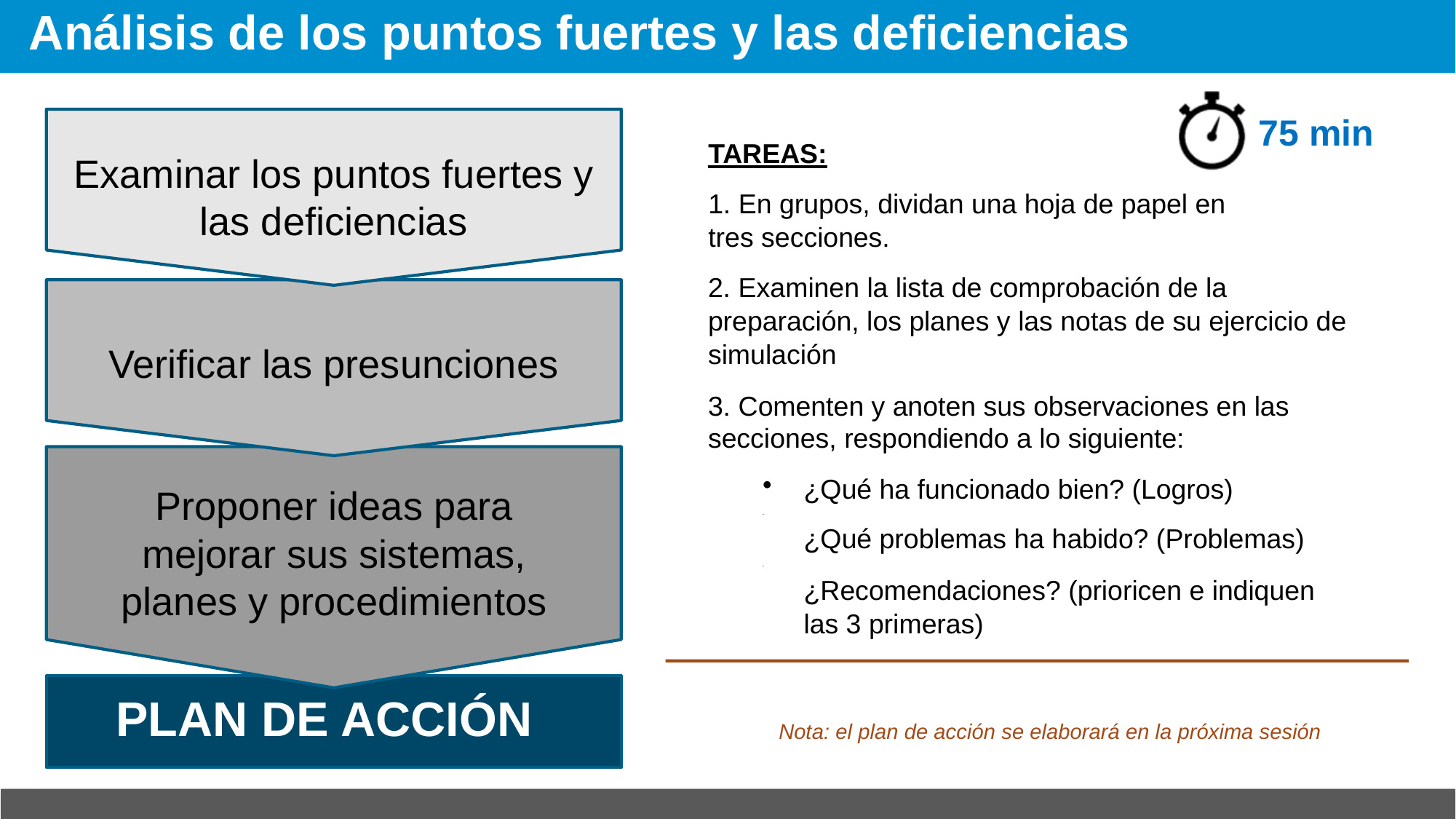

# Análisis de los puntos fuertes y las deficiencias

75 min
TAREAS:
1. En grupos, dividan una hoja de papel en tres secciones.
Examinar los puntos fuertes y las deficiencias

Verificar las presunciones

Proponer ideas para mejorar sus sistemas, planes y procedimientos

PLAN DE ACCIÓN
2. Examinen la lista de comprobación de la preparación, los planes y las notas de su ejercicio de simulación
3. Comenten y anoten sus observaciones en las secciones, respondiendo a lo siguiente:
¿Qué ha funcionado bien? (Logros)
¿Qué problemas ha habido? (Problemas)
¿Recomendaciones? (prioricen e indiquen las 3 primeras)
•
•

Nota: el plan de acción se elaborará en la próxima sesión